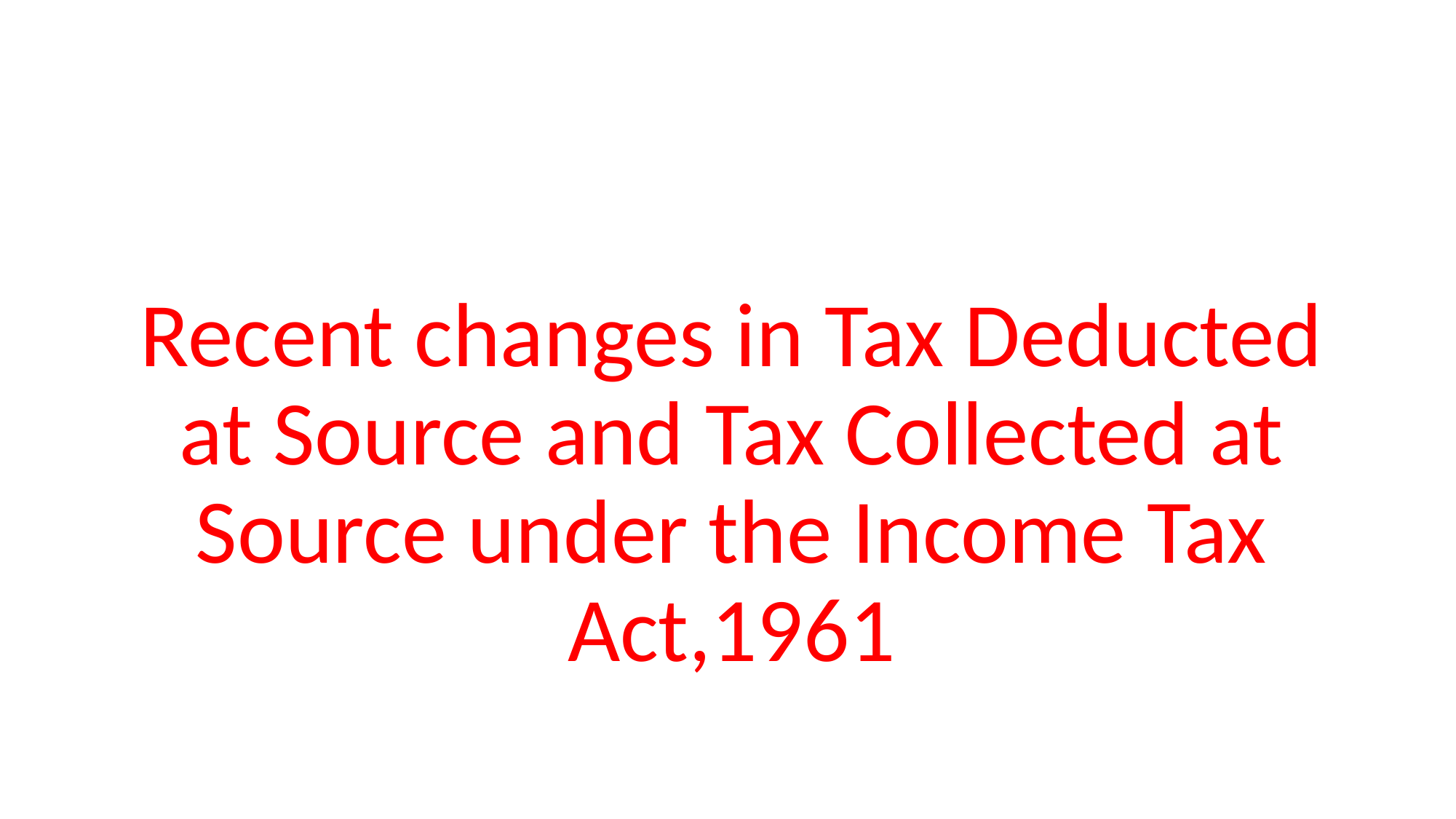

# Recent changes in Tax Deducted at Source and Tax Collected at Source under the Income Tax Act,1961